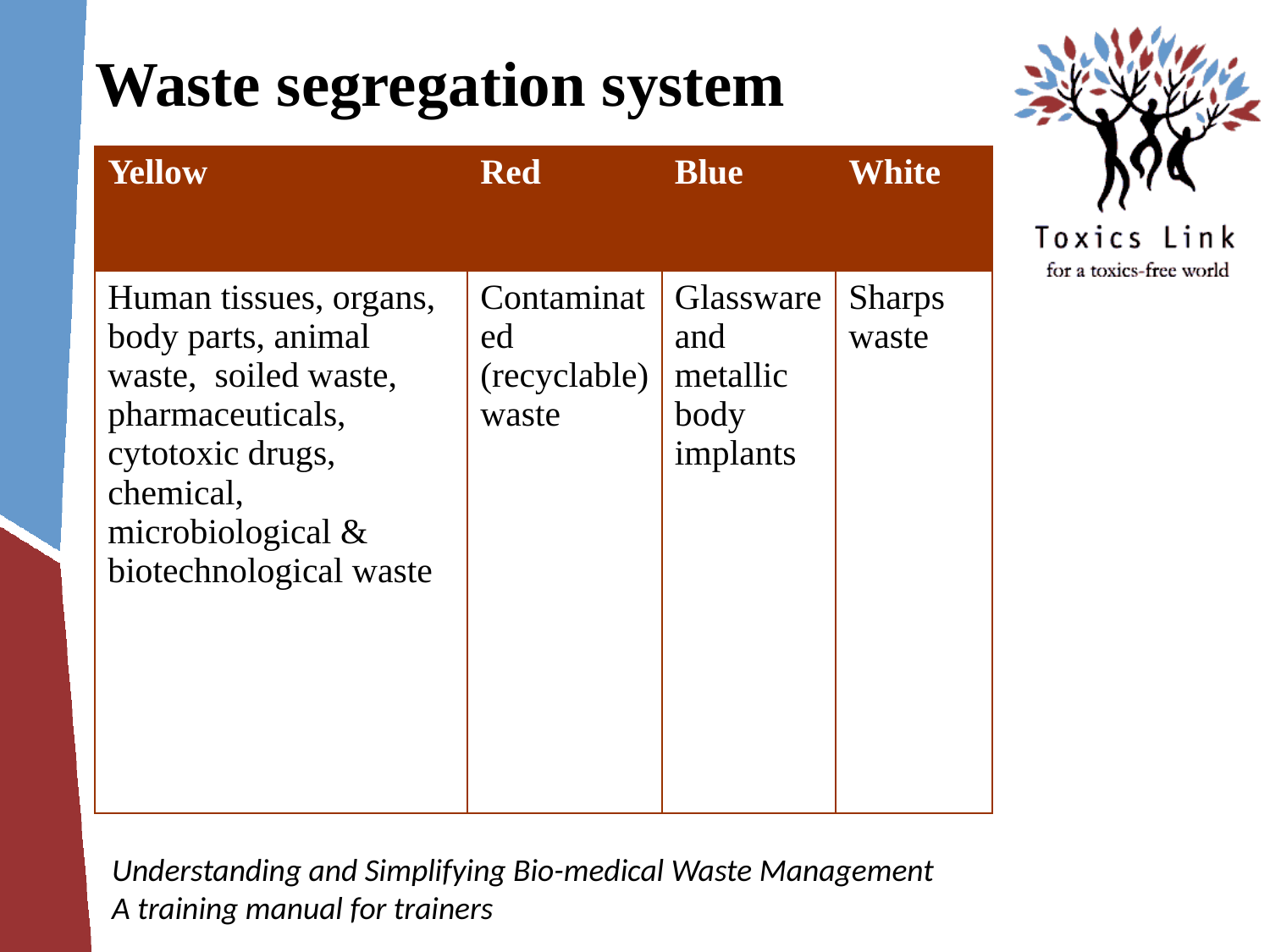

# Waste segregation system
| Yellow | Red | Blue | White |
| --- | --- | --- | --- |
| Human tissues, organs, body parts, animal waste, soiled waste, pharmaceuticals, cytotoxic drugs, chemical, microbiological & biotechnological waste | Contaminated (recyclable) waste | Glassware and metallic body implants | Sharps waste |
Understanding and Simplifying Bio-medical Waste Management
A training manual for trainers